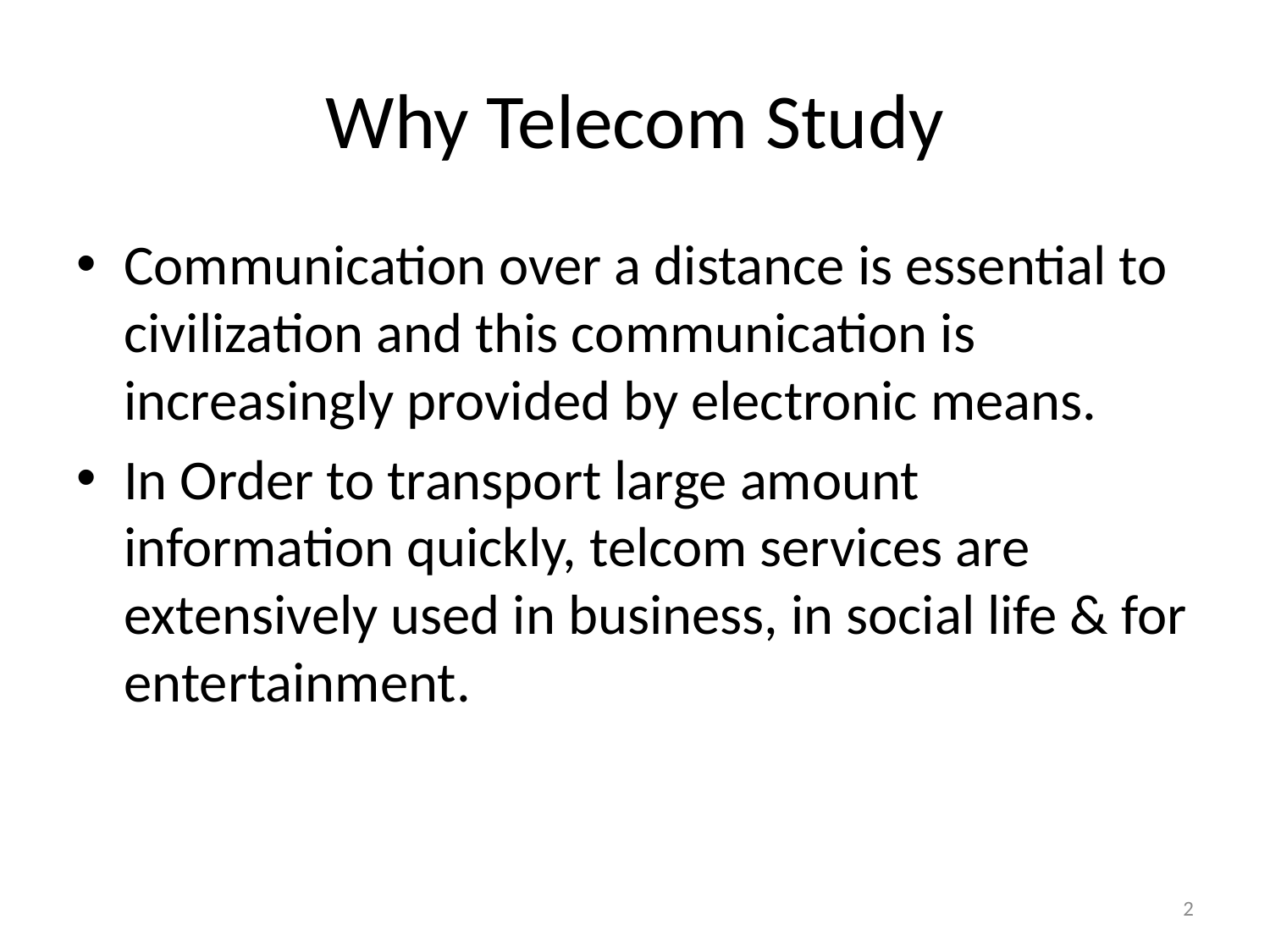

# Why Telecom Study
Communication over a distance is essential to civilization and this communication is increasingly provided by electronic means.
In Order to transport large amount information quickly, telcom services are extensively used in business, in social life & for entertainment.
2